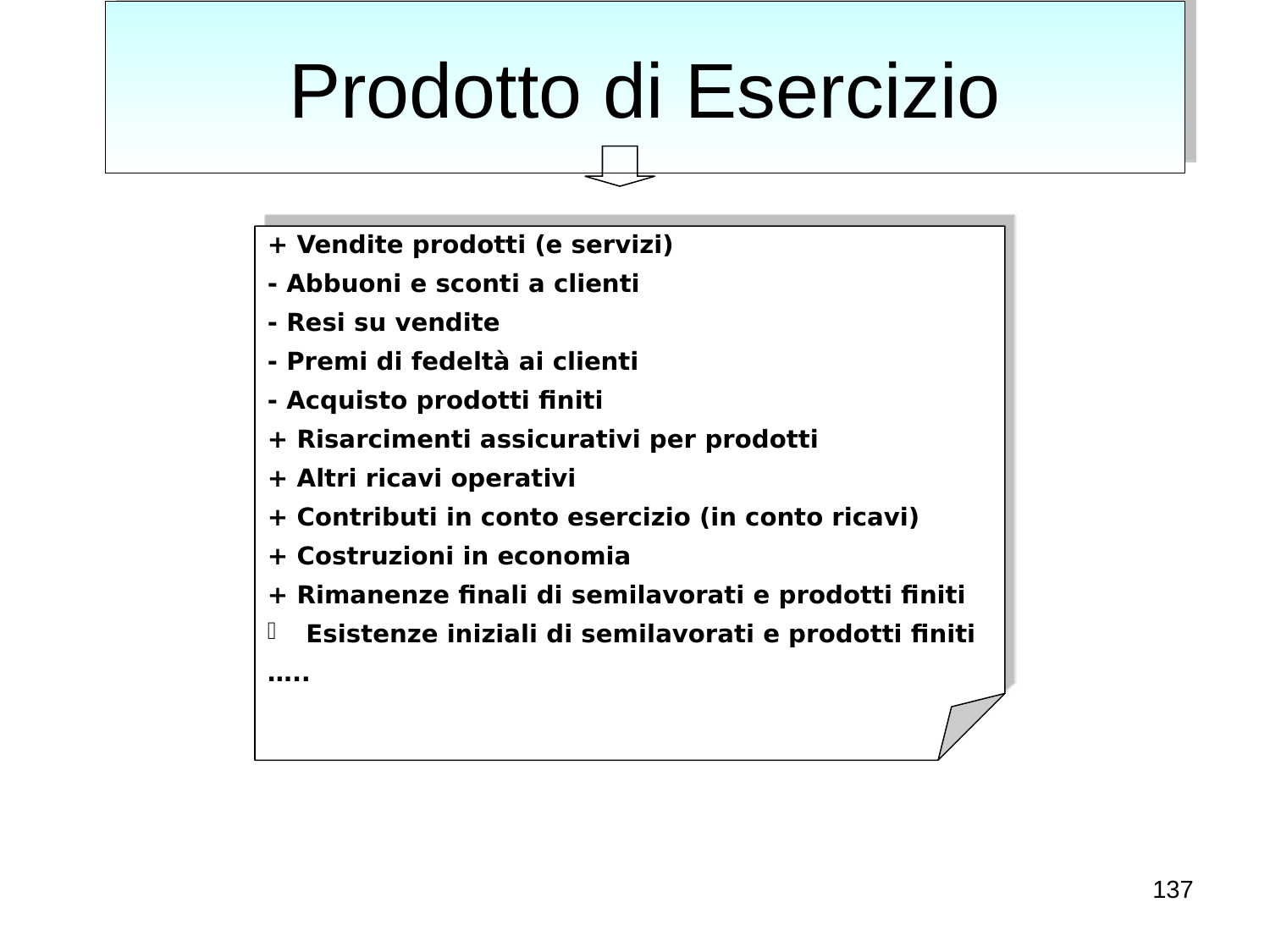

# Prodotto di Esercizio

+ Vendite prodotti (e servizi)
- Abbuoni e sconti a clienti
- Resi su vendite
- Premi di fedeltà ai clienti
- Acquisto prodotti finiti
+ Risarcimenti assicurativi per prodotti
+ Altri ricavi operativi
+ Contributi in conto esercizio (in conto ricavi)
+ Costruzioni in economia
+ Rimanenze finali di semilavorati e prodotti finiti
 Esistenze iniziali di semilavorati e prodotti finiti
…..
137